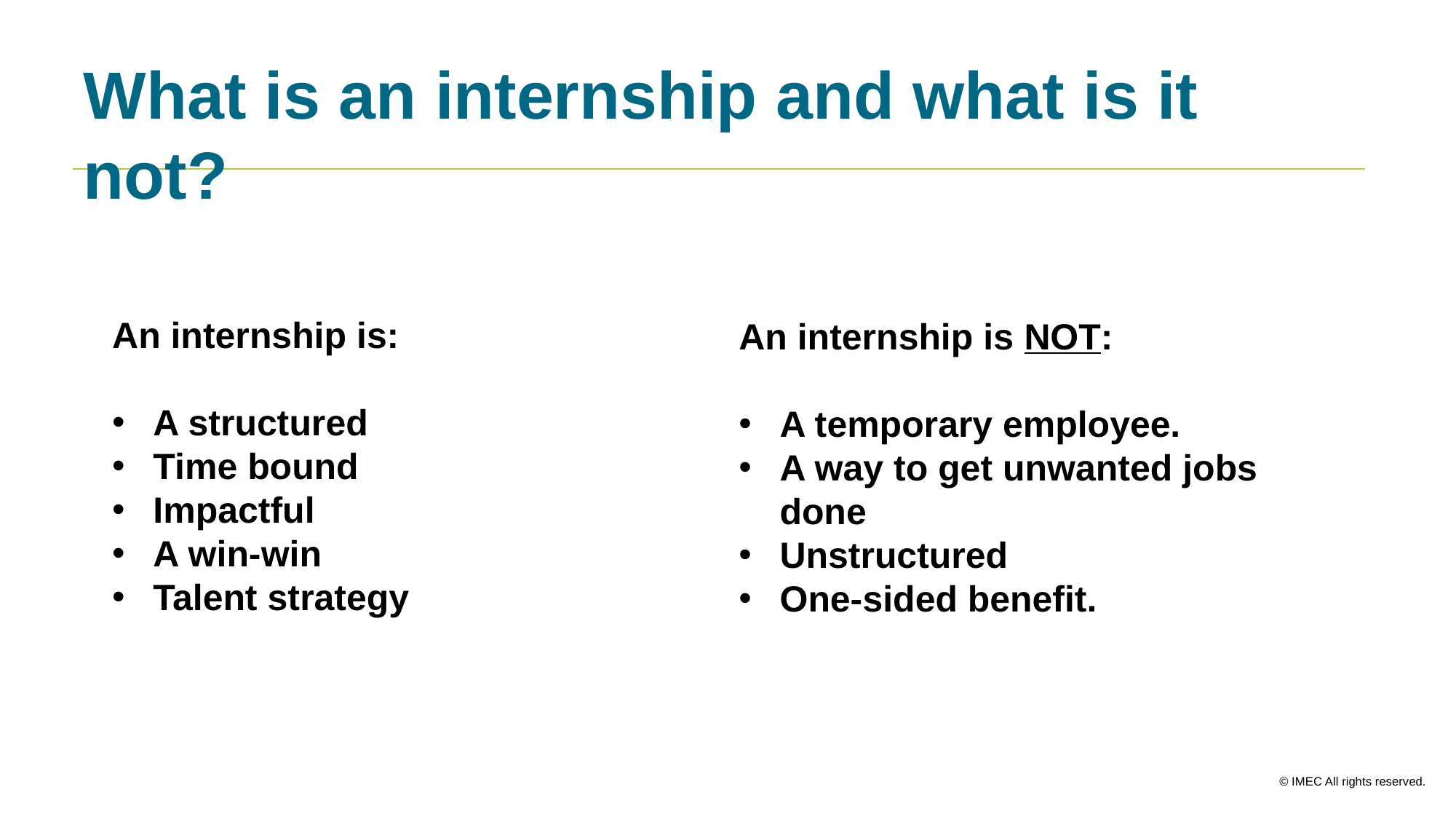

What is an internship and what is it not?
An internship is NOT:

A temporary employee.
A way to get unwanted jobs done
Unstructured
One-sided benefit.

An internship is:

A structured
Time bound
Impactful
A win-win
Talent strategy